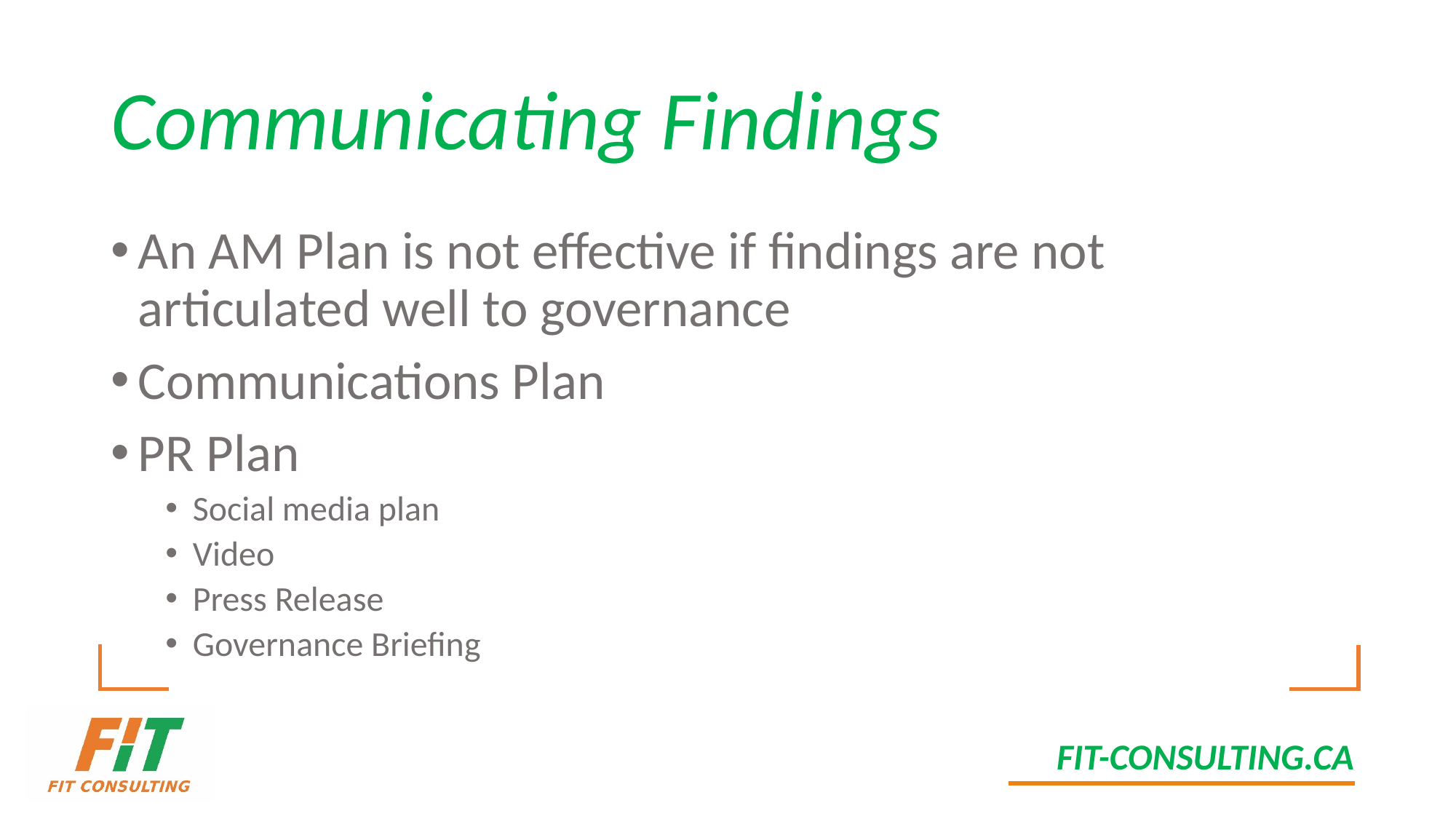

# Communicating Findings
An AM Plan is not effective if findings are not articulated well to governance
Communications Plan
PR Plan
Social media plan
Video
Press Release
Governance Briefing